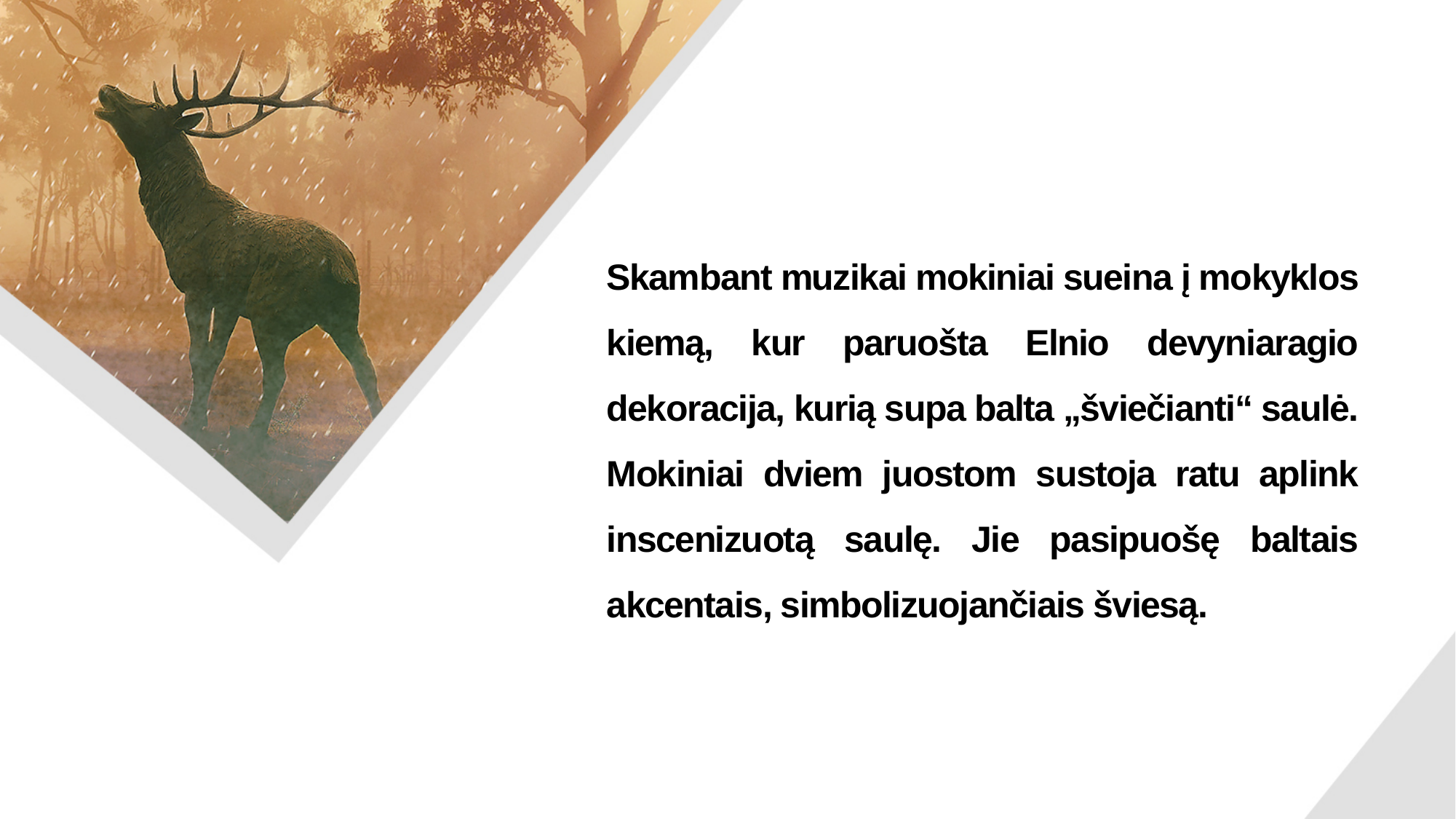

Skambant muzikai mokiniai sueina į mokyklos kiemą, kur paruošta Elnio devyniaragio dekoracija, kurią supa balta „šviečianti“ saulė. Mokiniai dviem juostom sustoja ratu aplink inscenizuotą saulę. Jie pasipuošę baltais akcentais, simbolizuojančiais šviesą.